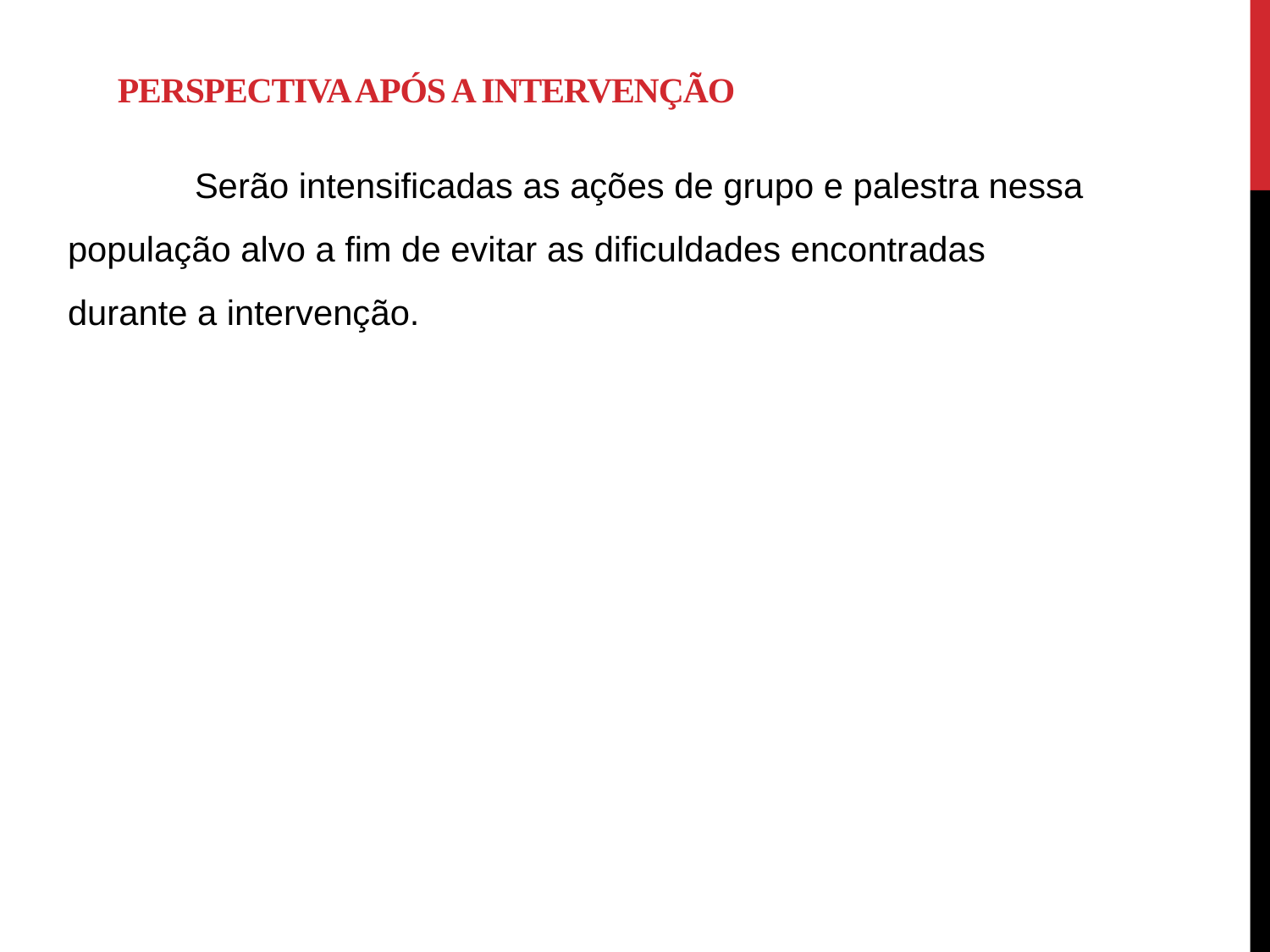

# Perspectiva após a intervenção
	Serão intensificadas as ações de grupo e palestra nessa população alvo a fim de evitar as dificuldades encontradas durante a intervenção.